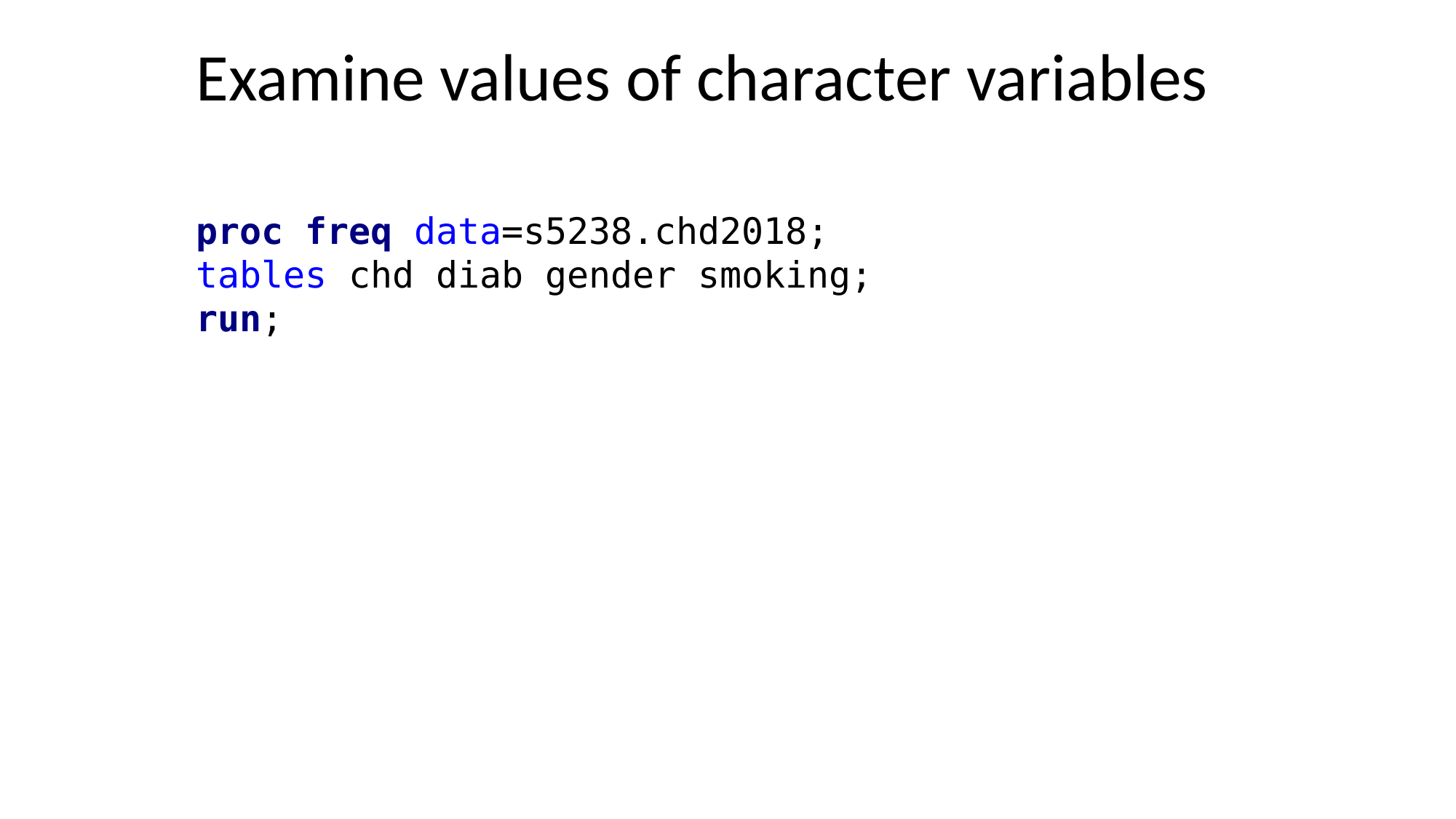

# Examine values of character variables
proc freq data=s5238.chd2018;
tables chd diab gender smoking;
run;